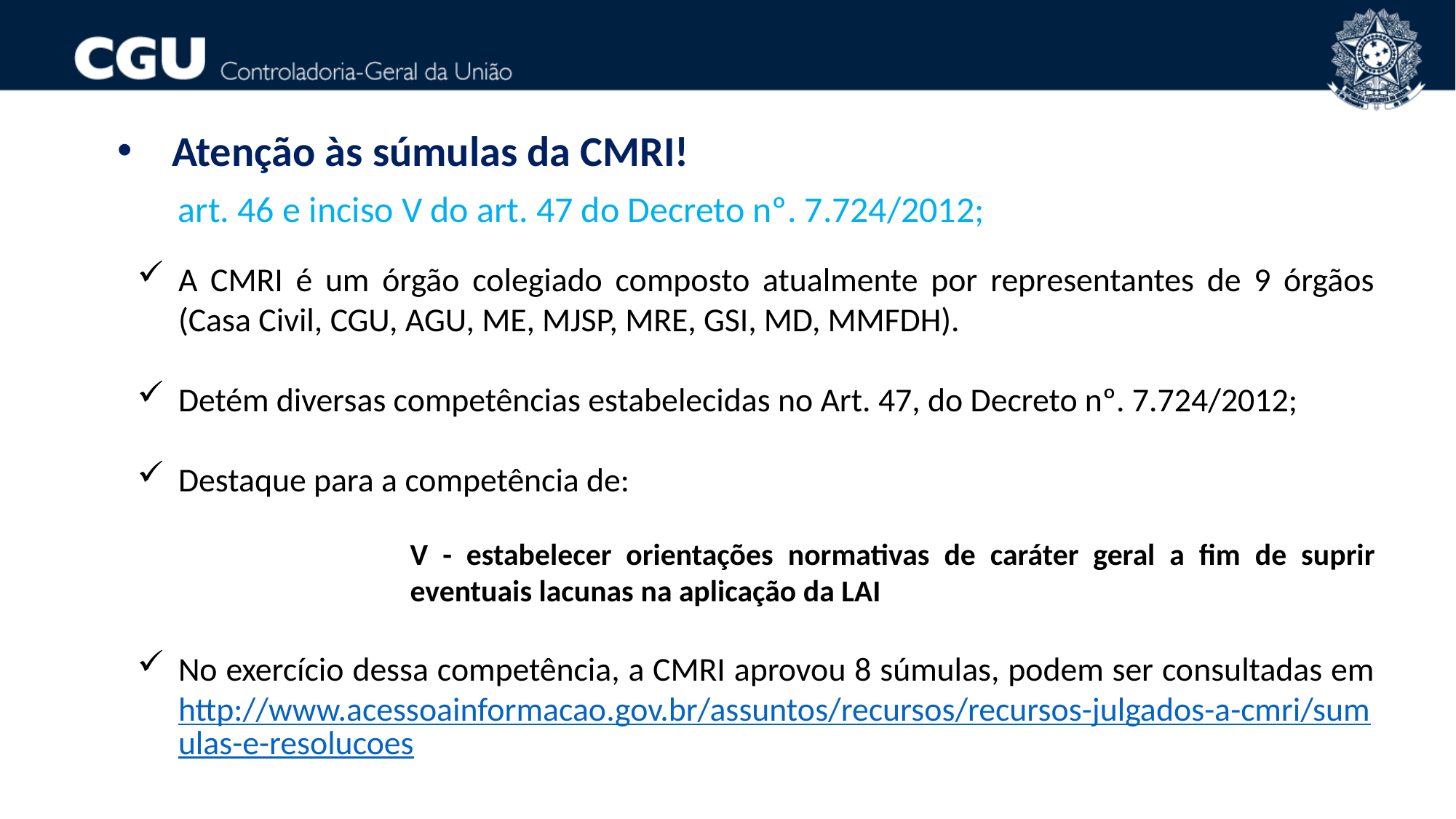

Atenção às súmulas da CMRI!
 art. 46 e inciso V do art. 47 do Decreto nº. 7.724/2012;
A CMRI é um órgão colegiado composto atualmente por representantes de 9 órgãos (Casa Civil, CGU, AGU, ME, MJSP, MRE, GSI, MD, MMFDH).

Detém diversas competências estabelecidas no Art. 47, do Decreto nº. 7.724/2012;

Destaque para a competência de:

V - estabelecer orientações normativas de caráter geral a fim de suprir eventuais lacunas na aplicação da LAI

No exercício dessa competência, a CMRI aprovou 8 súmulas, podem ser consultadas em http://www.acessoainformacao.gov.br/assuntos/recursos/recursos-julgados-a-cmri/sumulas-e-resolucoes